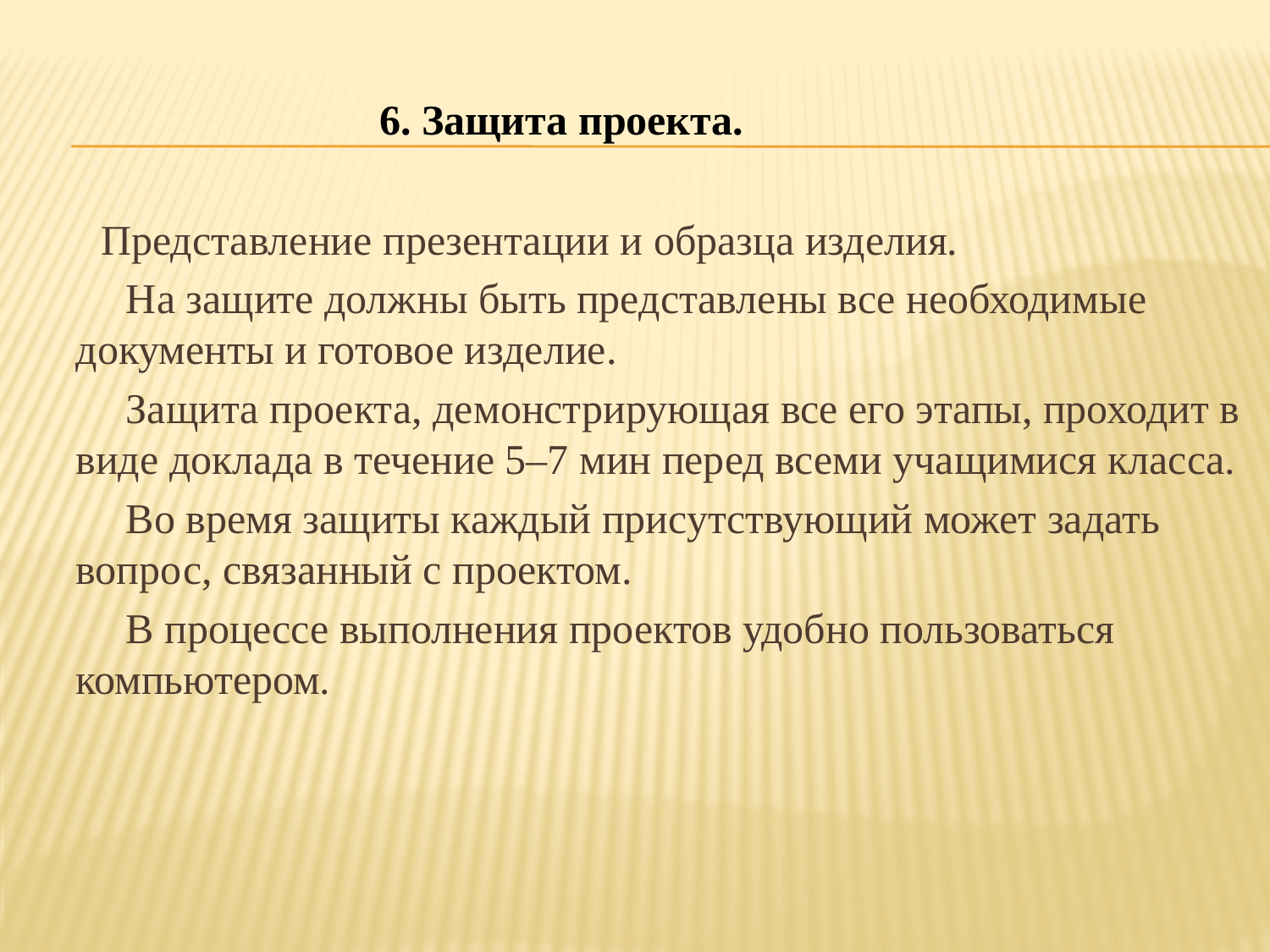

6. Защита проекта.
Представление презентации и образца изделия.
На защите должны быть представлены все необходимые документы и готовое изделие.
Защита проекта, демонстрирующая все его этапы, проходит в виде доклада в течение 5–7 мин перед всеми учащимися класса.
Во время защиты каждый присутствующий может задать вопрос, связанный с проектом.
В процессе выполнения проектов удобно пользоваться компьютером.